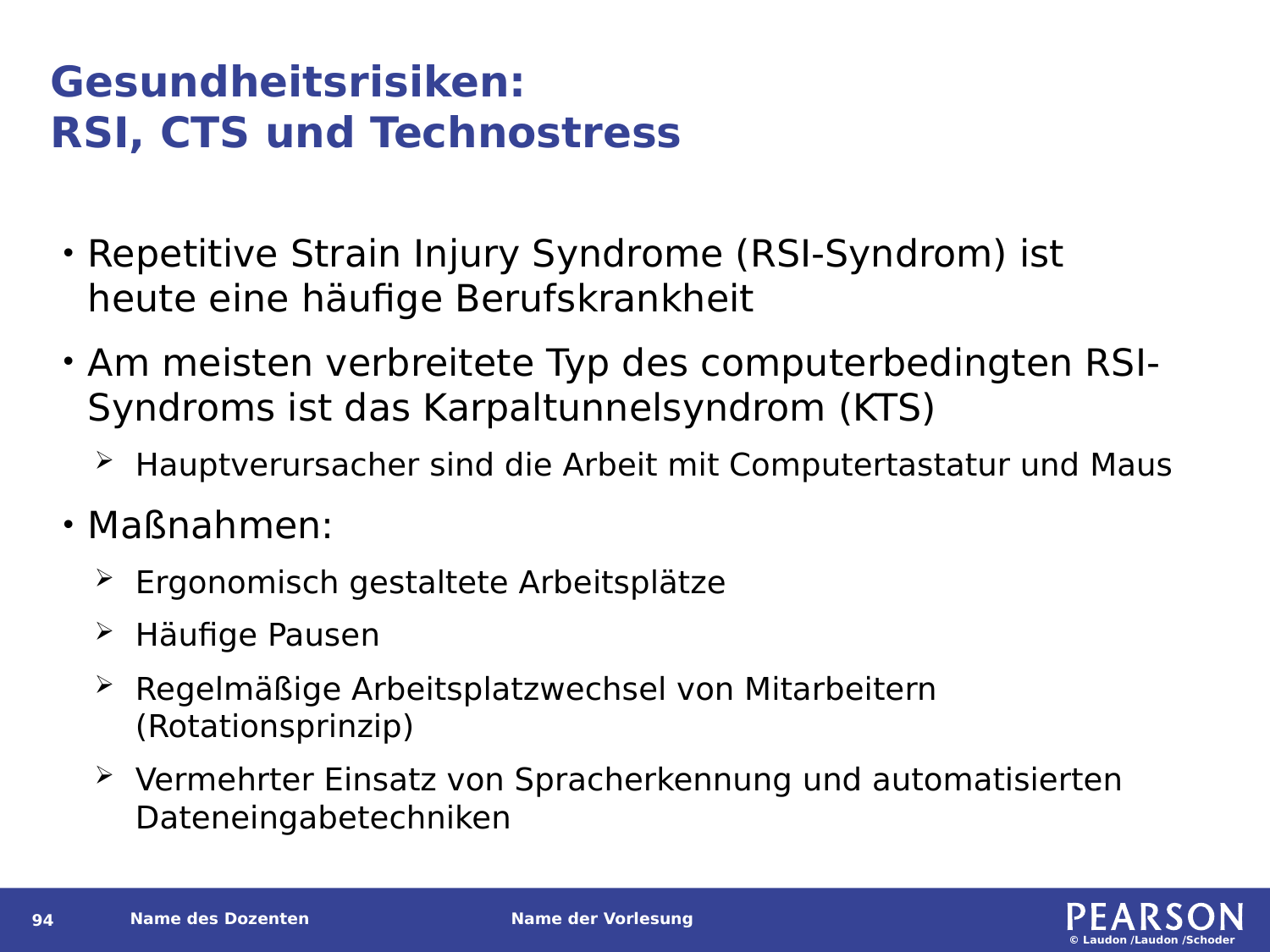

# Gesundheitsrisiken: RSI, CTS und Technostress

Repetitive Strain Injury Syndrome (RSI-Syndrom) ist heute eine häufige Berufskrankheit
Am meisten verbreitete Typ des computerbedingten RSI-Syndroms ist das Karpaltunnelsyndrom (KTS)
Hauptverursacher sind die Arbeit mit Computertastatur und Maus
Maßnahmen:
Ergonomisch gestaltete Arbeitsplätze
Häufige Pausen
Regelmäßige Arbeitsplatzwechsel von Mitarbeitern (Rotationsprinzip)
Vermehrter Einsatz von Spracherkennung und automatisierten Dateneingabetechniken

94